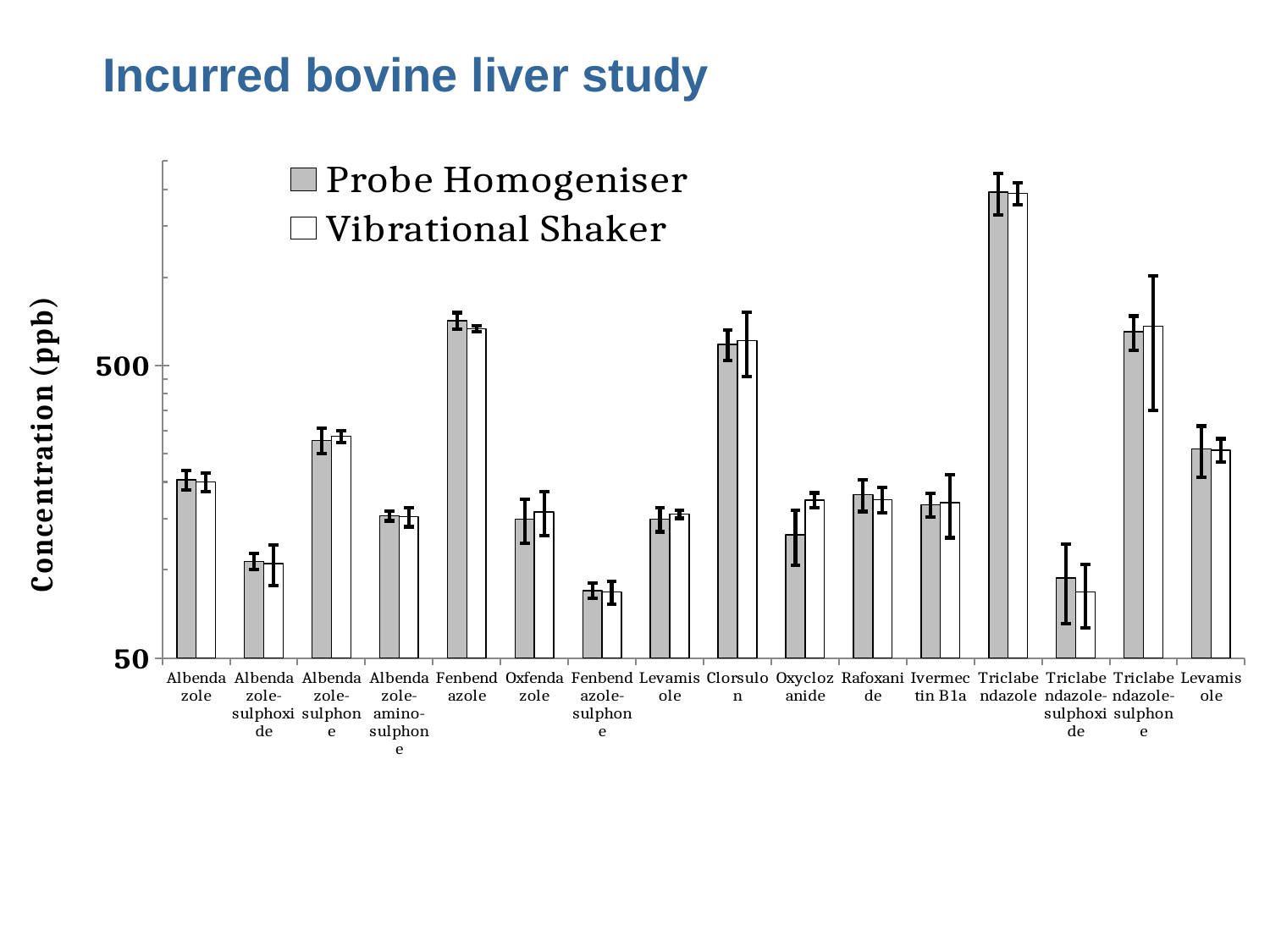

# Incurred bovine liver study

### Chart

| Category | Probe Homogeniser | Vibrational Shaker |
|---|---|---|
| Albendazole | 203.0 | 200.0 |
| Albendazole-sulphoxide | 107.0 | 105.0 |
| Albendazole-sulphone | 277.0 | 286.0 |
| Albendazole-amino-sulphone | 153.0 | 152.0 |
| Fenbendazole | 712.0 | 668.0 |
| Oxfendazole | 149.0 | 158.0 |
| Fenbendazole-sulphone | 85.0 | 84.0 |
| Levamisole | 149.0 | 155.0 |
| Clorsulon | 590.0 | 608.0 |
| Oxyclozanide | 132.0 | 173.0 |
| Rafoxanide | 181.0 | 174.0 |
| Ivermectin B1a | 167.0 | 170.0 |
| Triclabendazole | 1954.0 | 1939.0 |
| Triclabendazole-sulphoxide | 94.0 | 84.0 |
| Triclabendazole-sulphone | 651.0 | 682.0 |
| Levamisole | 259.0 | 257.0 |